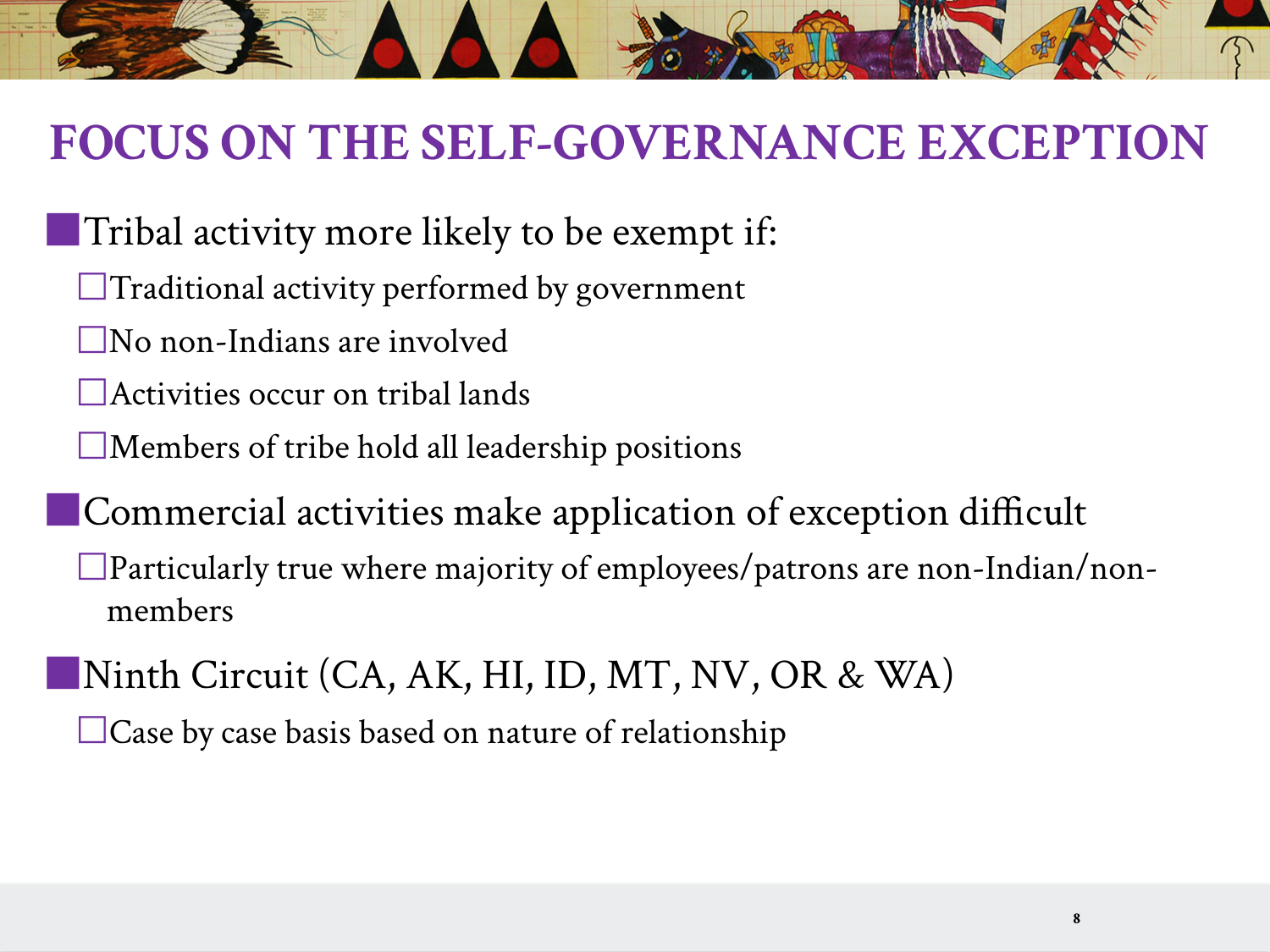

# Focus on the Self-Governance Exception
Tribal activity more likely to be exempt if:
Traditional activity performed by government
No non-Indians are involved
Activities occur on tribal lands
Members of tribe hold all leadership positions
Commercial activities make application of exception difficult
Particularly true where majority of employees/patrons are non-Indian/non-members
Ninth Circuit (CA, AK, HI, ID, MT, NV, OR & WA)
Case by case basis based on nature of relationship

8